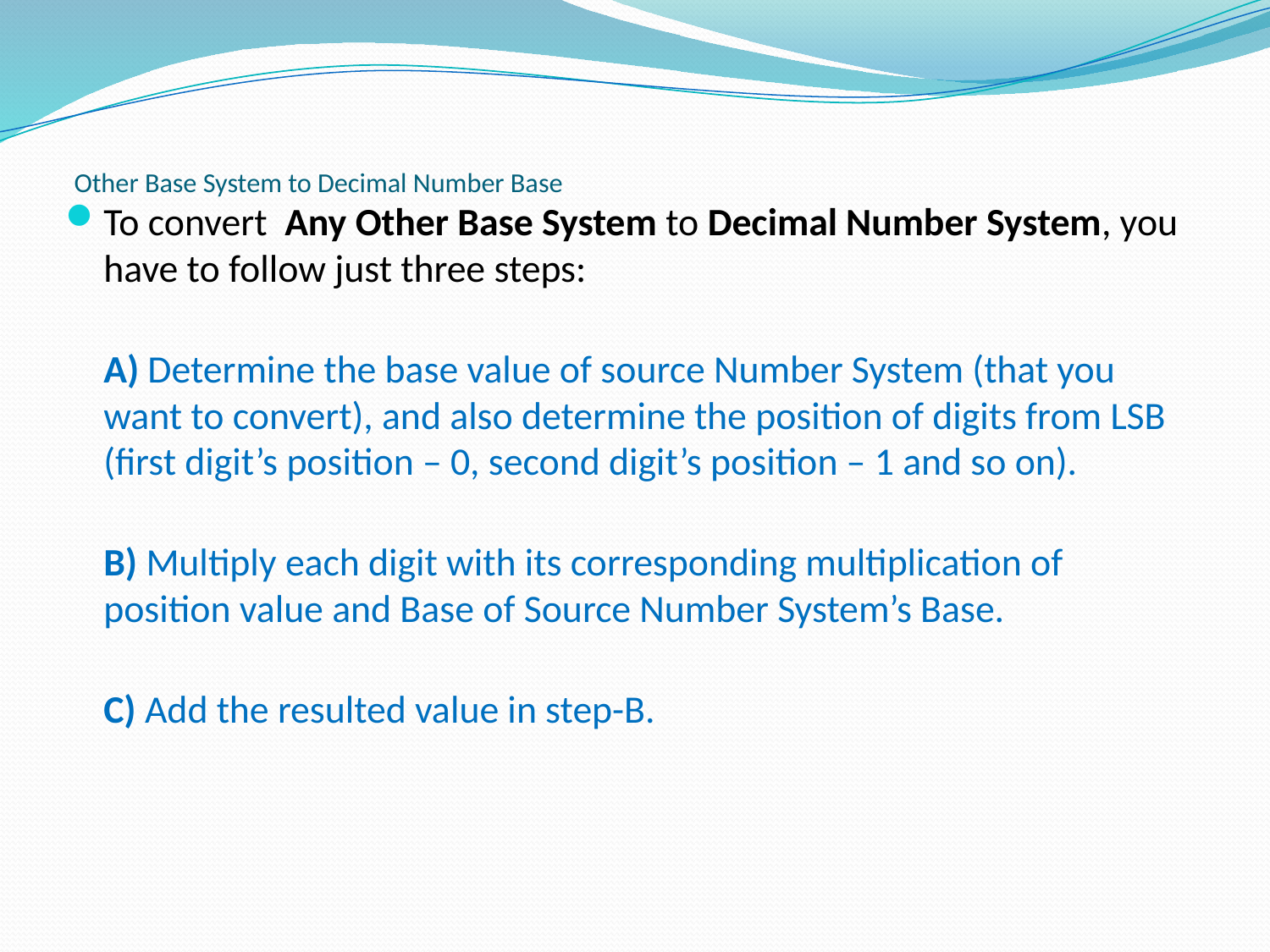

# Other Base System to Decimal Number Base
To convert  Any Other Base System to Decimal Number System, you have to follow just three steps:
A) Determine the base value of source Number System (that you want to convert), and also determine the position of digits from LSB (first digit’s position – 0, second digit’s position – 1 and so on).
B) Multiply each digit with its corresponding multiplication of position value and Base of Source Number System’s Base.
C) Add the resulted value in step-B.